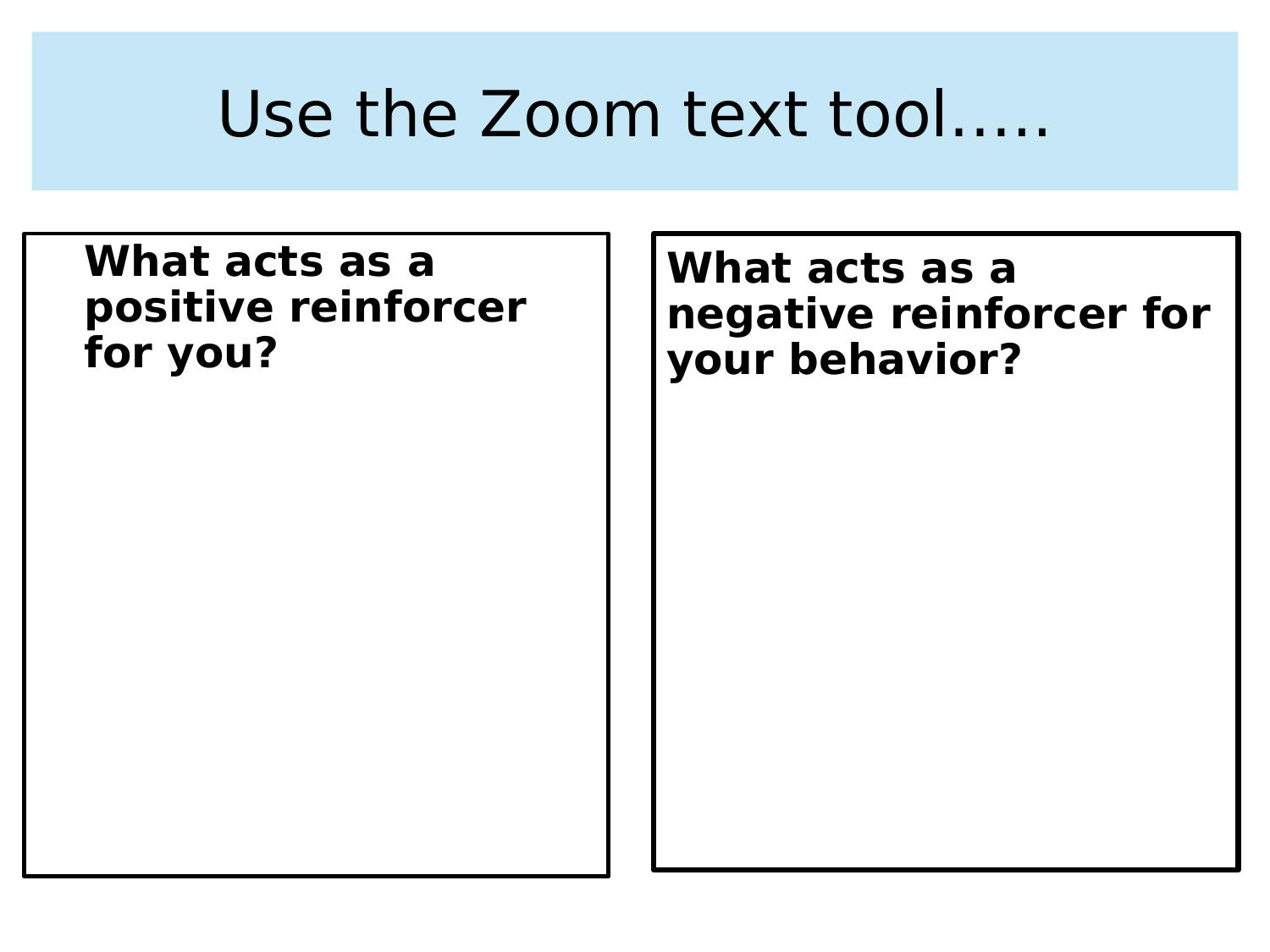

Use the Zoom text tool…..
What acts as a positive reinforcer for you?

What acts as a negative reinforcer for your behavior?